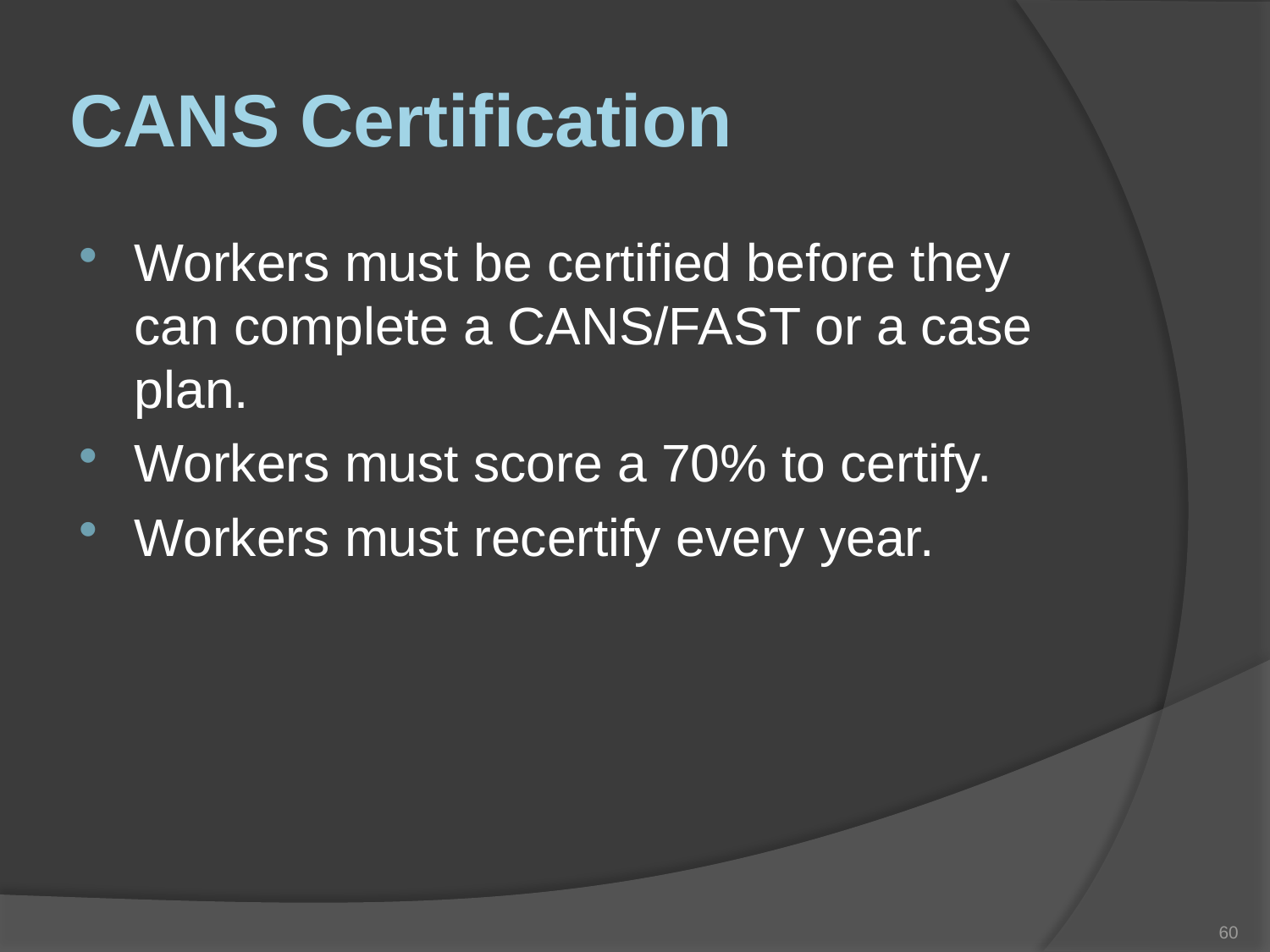

# CANS Certification
Workers must be certified before they can complete a CANS/FAST or a case plan.
Workers must score a 70% to certify.
Workers must recertify every year.
60